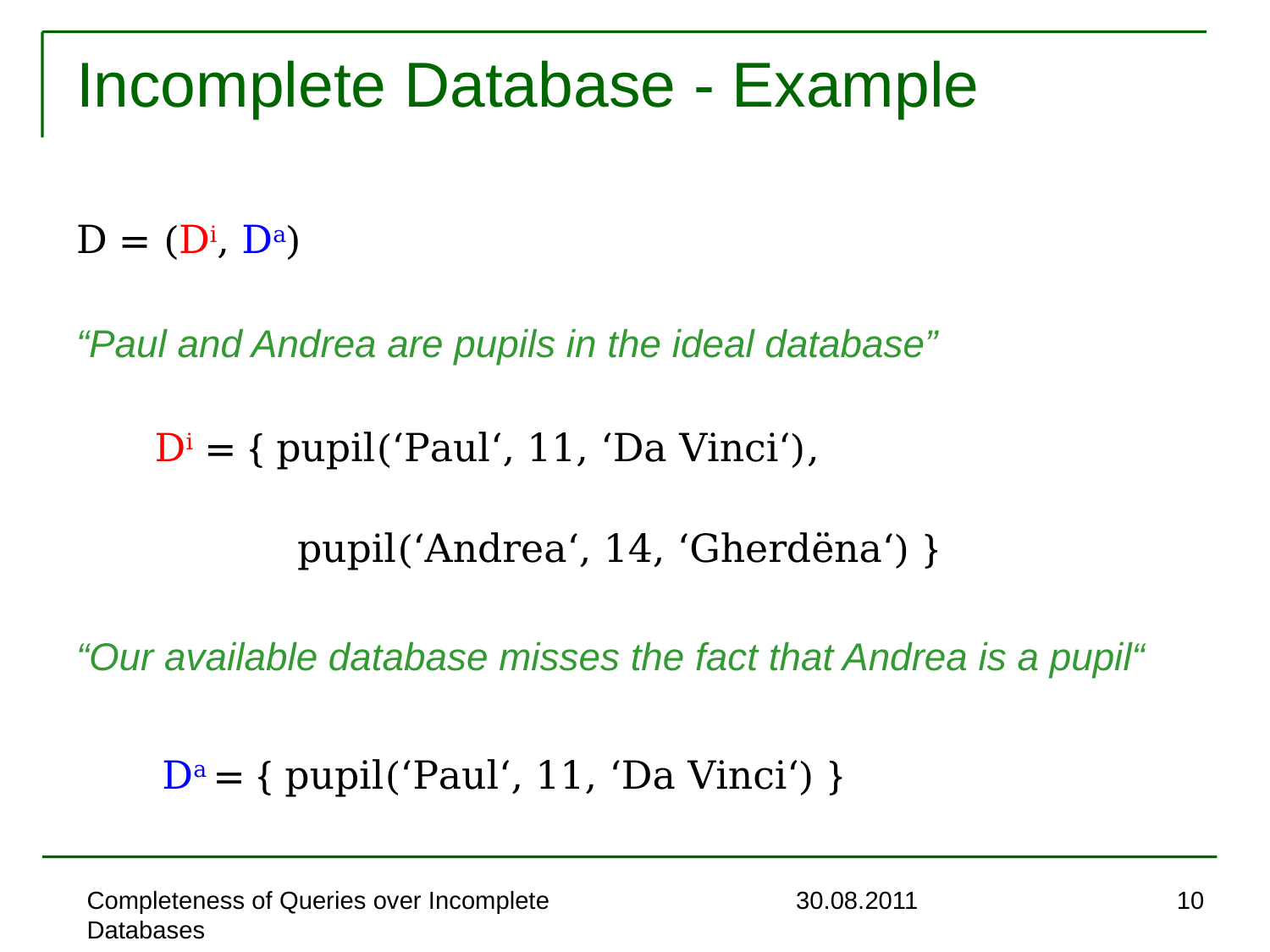

# Incomplete Database - Example

D = (Di, Da)

“Paul and Andrea are pupils in the ideal database”

       Di = { pupil(‘Paul‘, 11, ‘Da Vinci‘),
                  pupil(‘Andrea‘, 14, ‘Gherdëna‘) }

“Our available database misses the fact that Andrea is a pupil“

       Da = { pupil(‘Paul‘, 11, ‘Da Vinci‘) }

Completeness of Queries over Incomplete Databases
30.08.2011
10